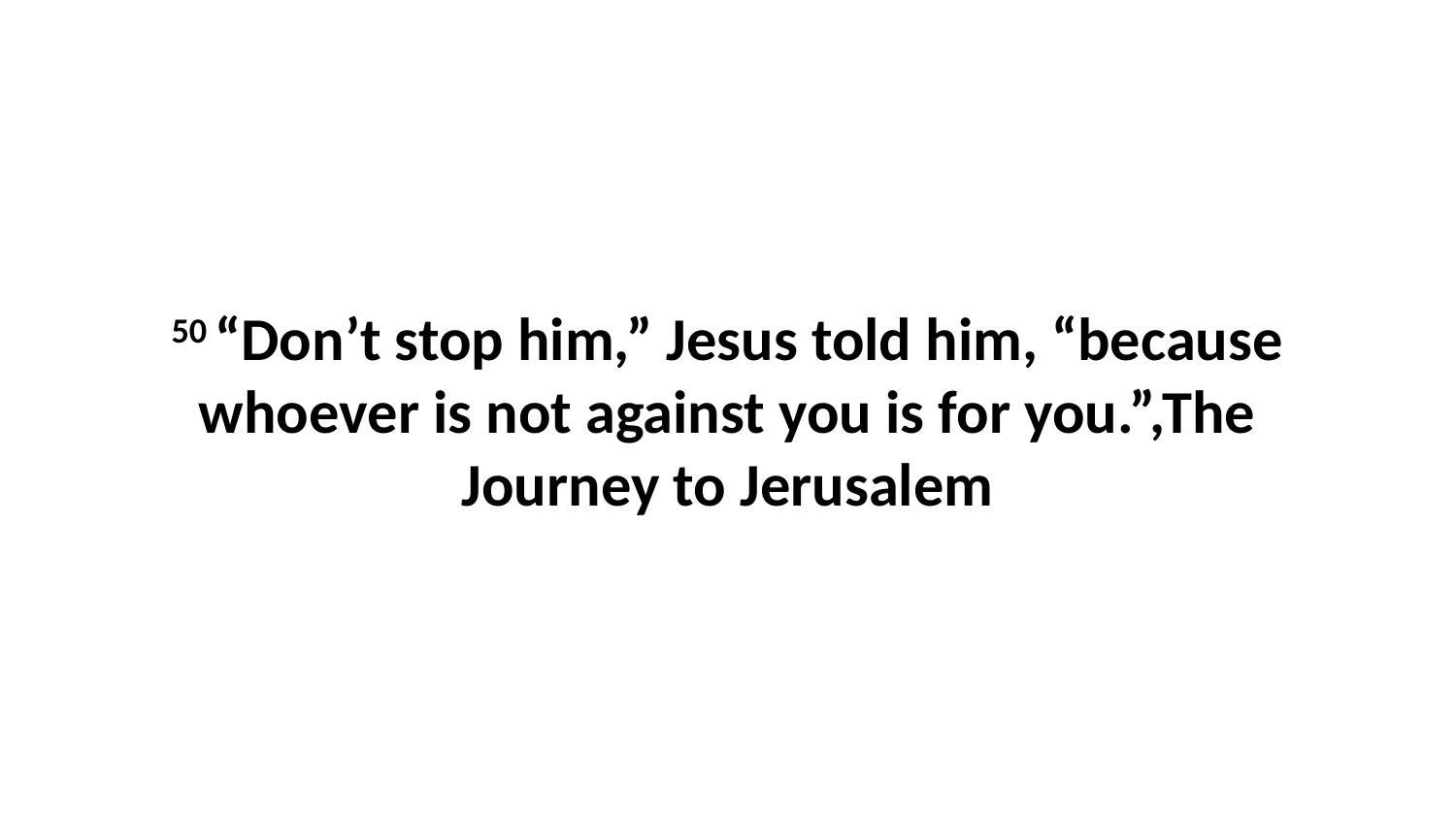

50 “Don’t stop him,” Jesus told him, “because whoever is not against you is for you.”,The Journey to Jerusalem